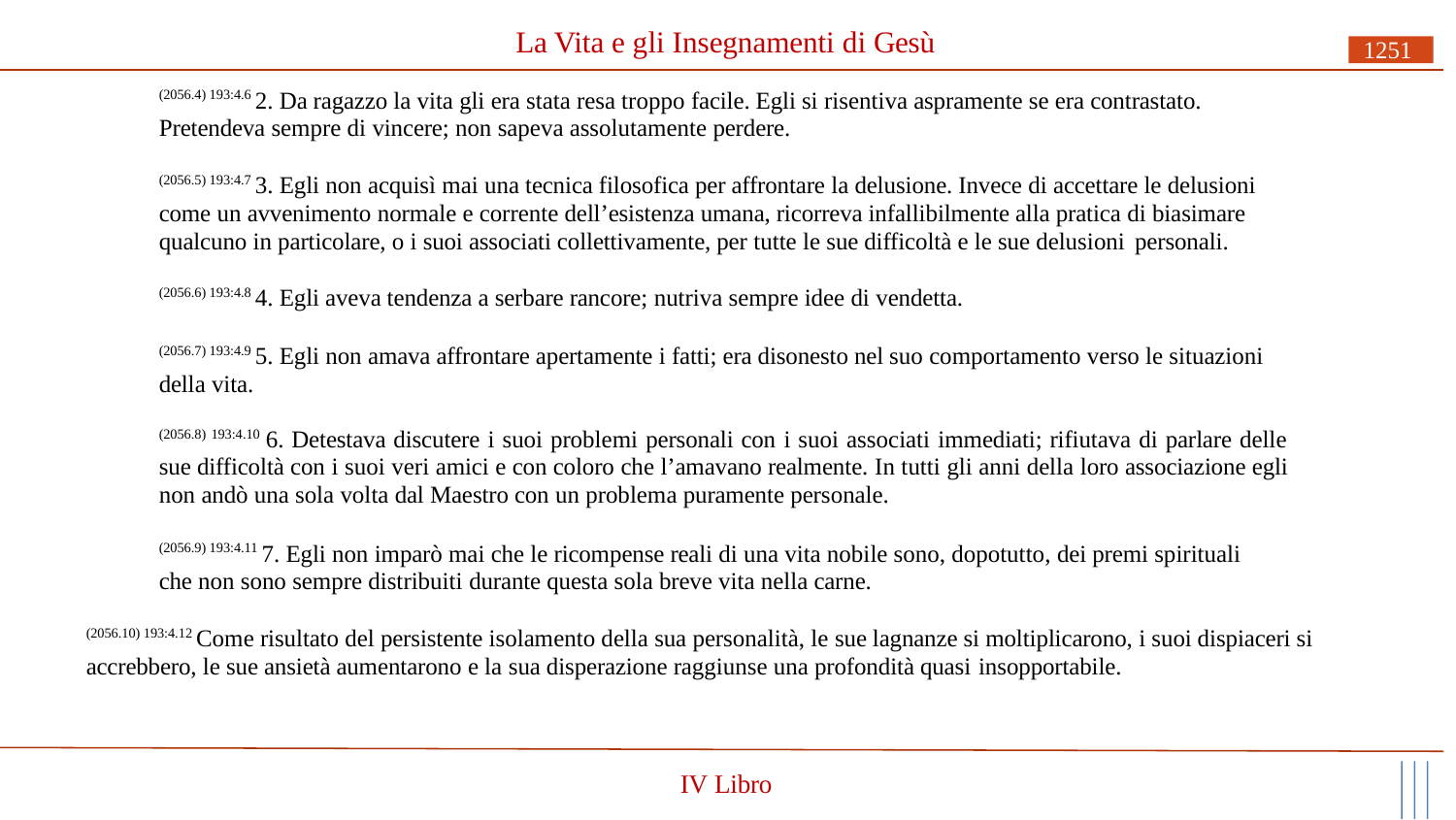

# La Vita e gli Insegnamenti di Gesù
1251

(2056.4) 193:4.6 2. Da ragazzo la vita gli era stata resa troppo facile. Egli si risentiva aspramente se era contrastato.  Pretendeva sempre di vincere; non sapeva assolutamente perdere.

(2056.5) 193:4.7 3. Egli non acquisì mai una tecnica filosofica per affrontare la delusione. Invece di accettare le delusioni  come un avvenimento normale e corrente dell’esistenza umana, ricorreva infallibilmente alla pratica di biasimare  qualcuno in particolare, o i suoi associati collettivamente, per tutte le sue difficoltà e le sue delusioni personali.

(2056.6) 193:4.8 4. Egli aveva tendenza a serbare rancore; nutriva sempre idee di vendetta.

(2056.7) 193:4.9 5. Egli non amava affrontare apertamente i fatti; era disonesto nel suo comportamento verso le situazioni  della vita.

(2056.8) 193:4.10 6. Detestava discutere i suoi problemi personali con i suoi associati immediati; rifiutava di parlare delle  sue difficoltà con i suoi veri amici e con coloro che l’amavano realmente. In tutti gli anni della loro associazione egli  non andò una sola volta dal Maestro con un problema puramente personale.

(2056.9) 193:4.11 7. Egli non imparò mai che le ricompense reali di una vita nobile sono, dopotutto, dei premi spirituali  che non sono sempre distribuiti durante questa sola breve vita nella carne.

(2056.10) 193:4.12 Come risultato del persistente isolamento della sua personalità, le sue lagnanze si moltiplicarono, i suoi dispiaceri si  accrebbero, le sue ansietà aumentarono e la sua disperazione raggiunse una profondità quasi insopportabile.

IV Libro